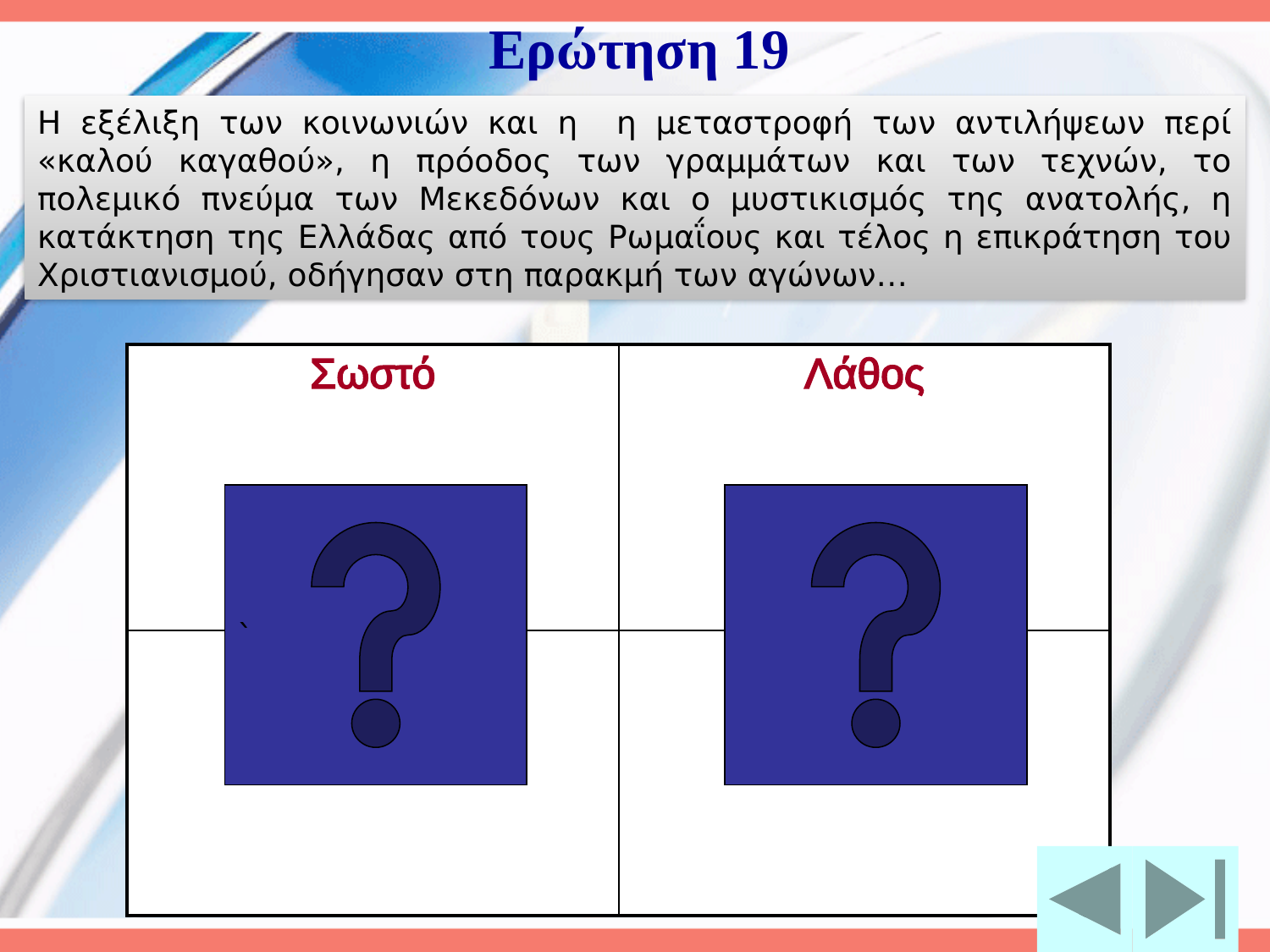

Ερώτηση 19
Η εξέλιξη των κοινωνιών και η  η μεταστροφή των αντιλήψεων περί «καλού καγαθού», η πρόοδος των γραμμάτων και των τεχνών, το πολεμικό πνεύμα των Μεκεδόνων και ο μυστικισμός της ανατολής, η κατάκτηση της Ελλάδας από τους Ρωμαΐους και τέλος η επικράτηση του Χριστιανισμού, οδήγησαν στη παρακμή των αγώνων…
| Σωστό | Λάθος |
| --- | --- |
|  |  |
`